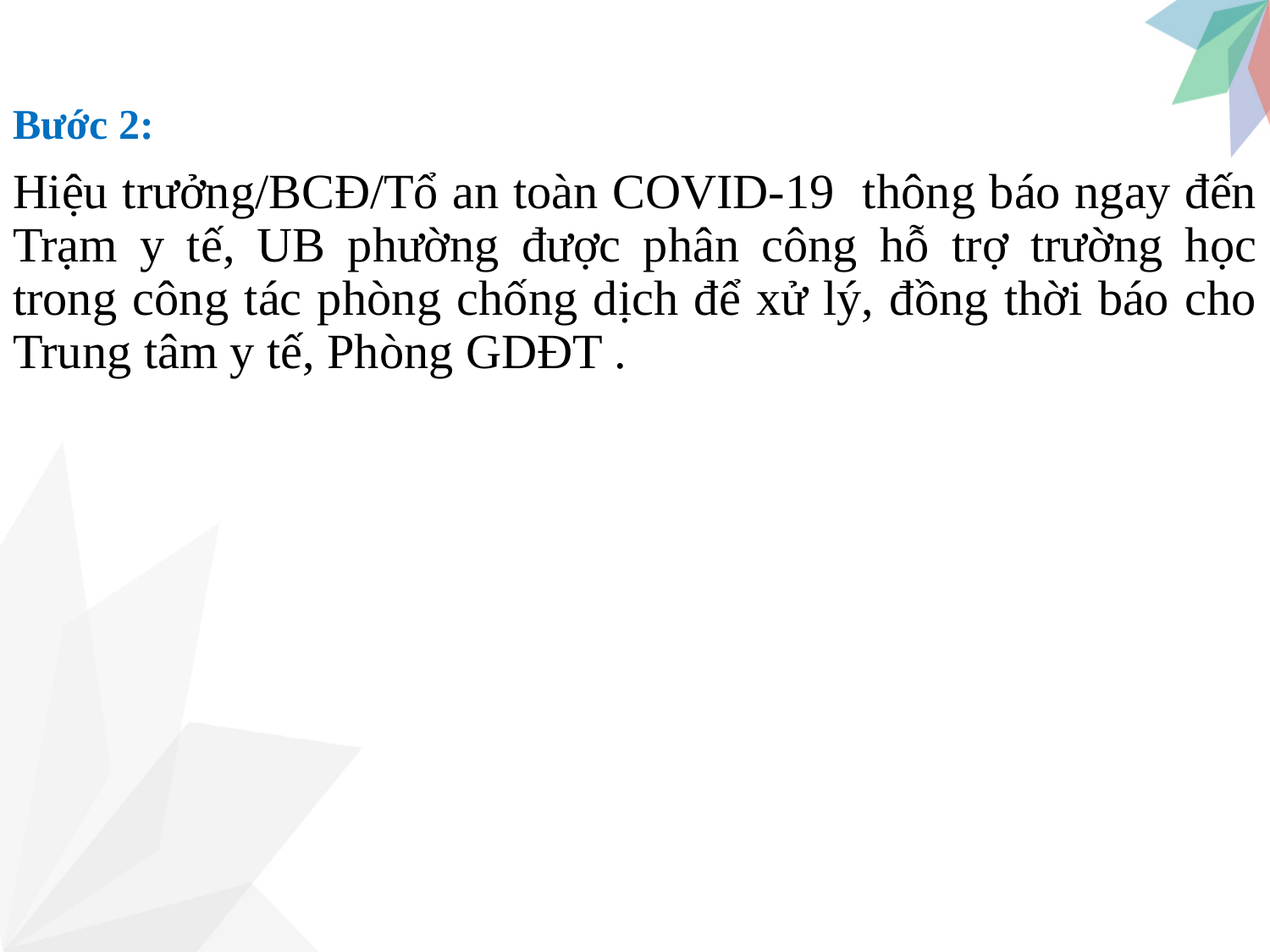

Bước 2:
Hiệu trưởng/BCĐ/Tổ an toàn COVID-19  thông báo ngay đến Trạm y tế, UB phường được phân công hỗ trợ trường học trong công tác phòng chống dịch để xử lý, đồng thời báo cho Trung tâm y tế, Phòng GDĐT .